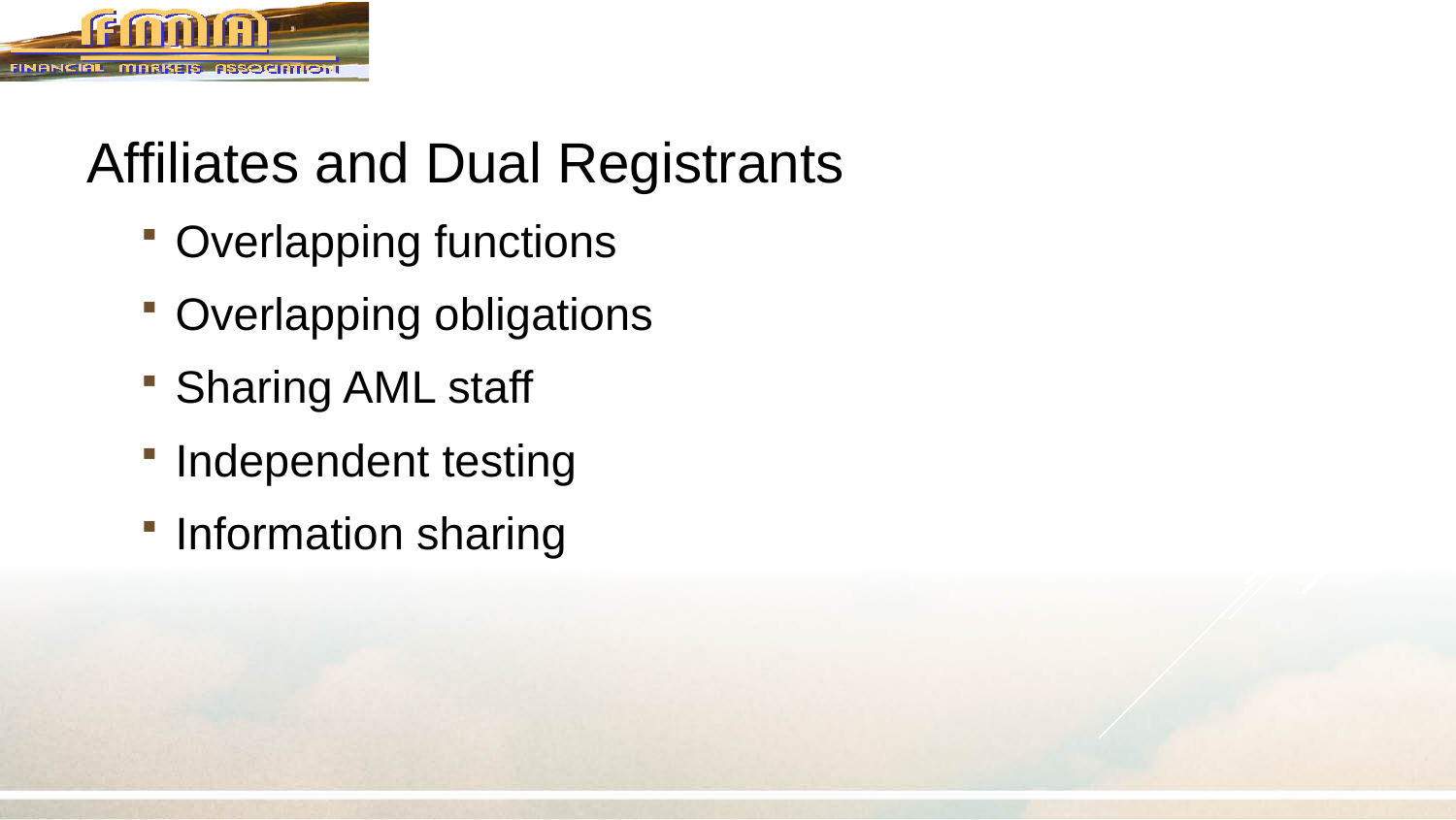

Affiliates and Dual Registrants
Overlapping functions
Overlapping obligations
Sharing AML staff
Independent testing
Information sharing